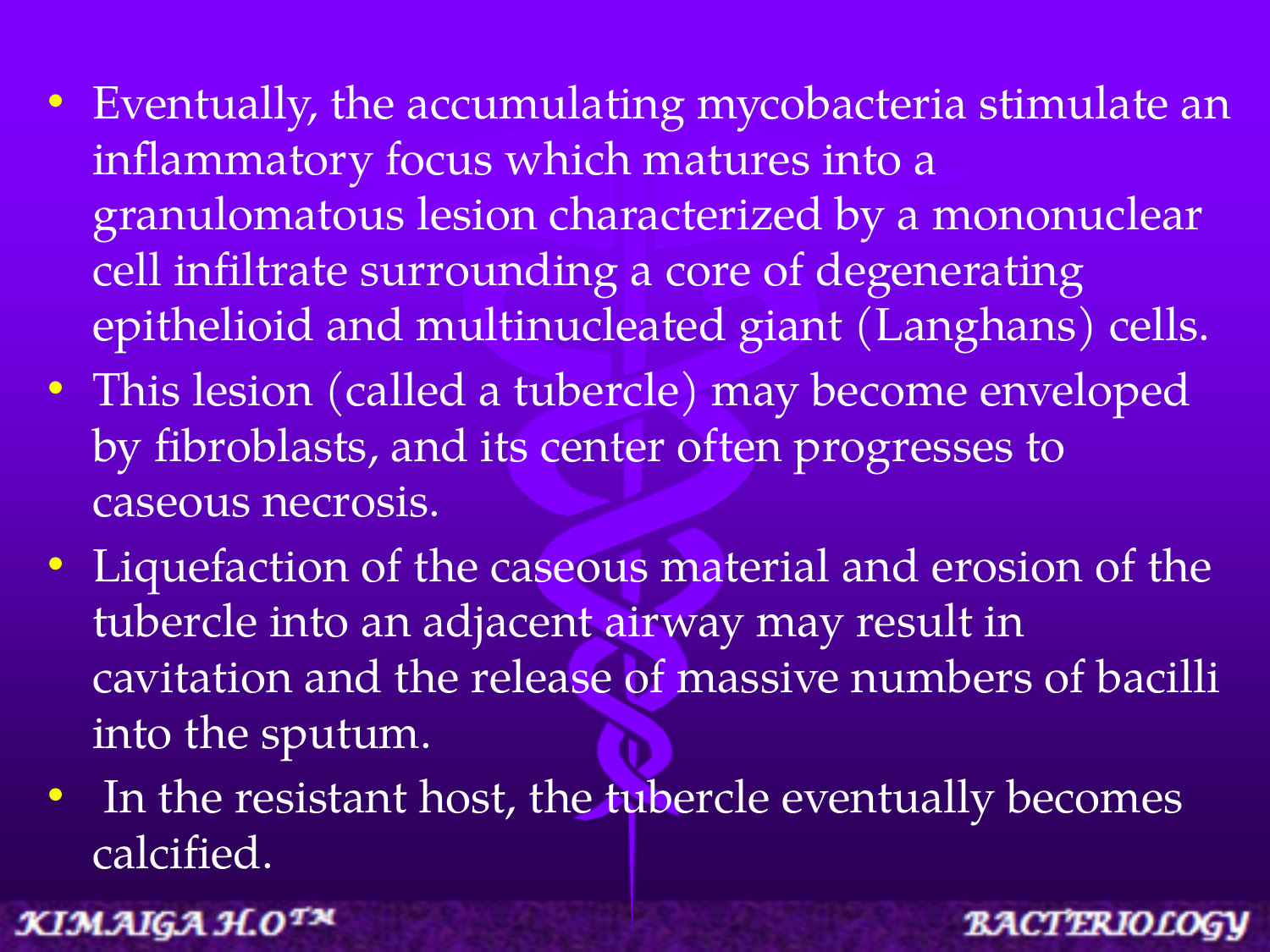

Eventually, the accumulating mycobacteria stimulate an inflammatory focus which matures into a granulomatous lesion characterized by a mononuclear cell infiltrate surrounding a core of degenerating epithelioid and multinucleated giant (Langhans) cells.
This lesion (called a tubercle) may become enveloped by fibroblasts, and its center often progresses to caseous necrosis.
Liquefaction of the caseous material and erosion of the tubercle into an adjacent airway may result in cavitation and the release of massive numbers of bacilli into the sputum.
 In the resistant host, the tubercle eventually becomes calcified.